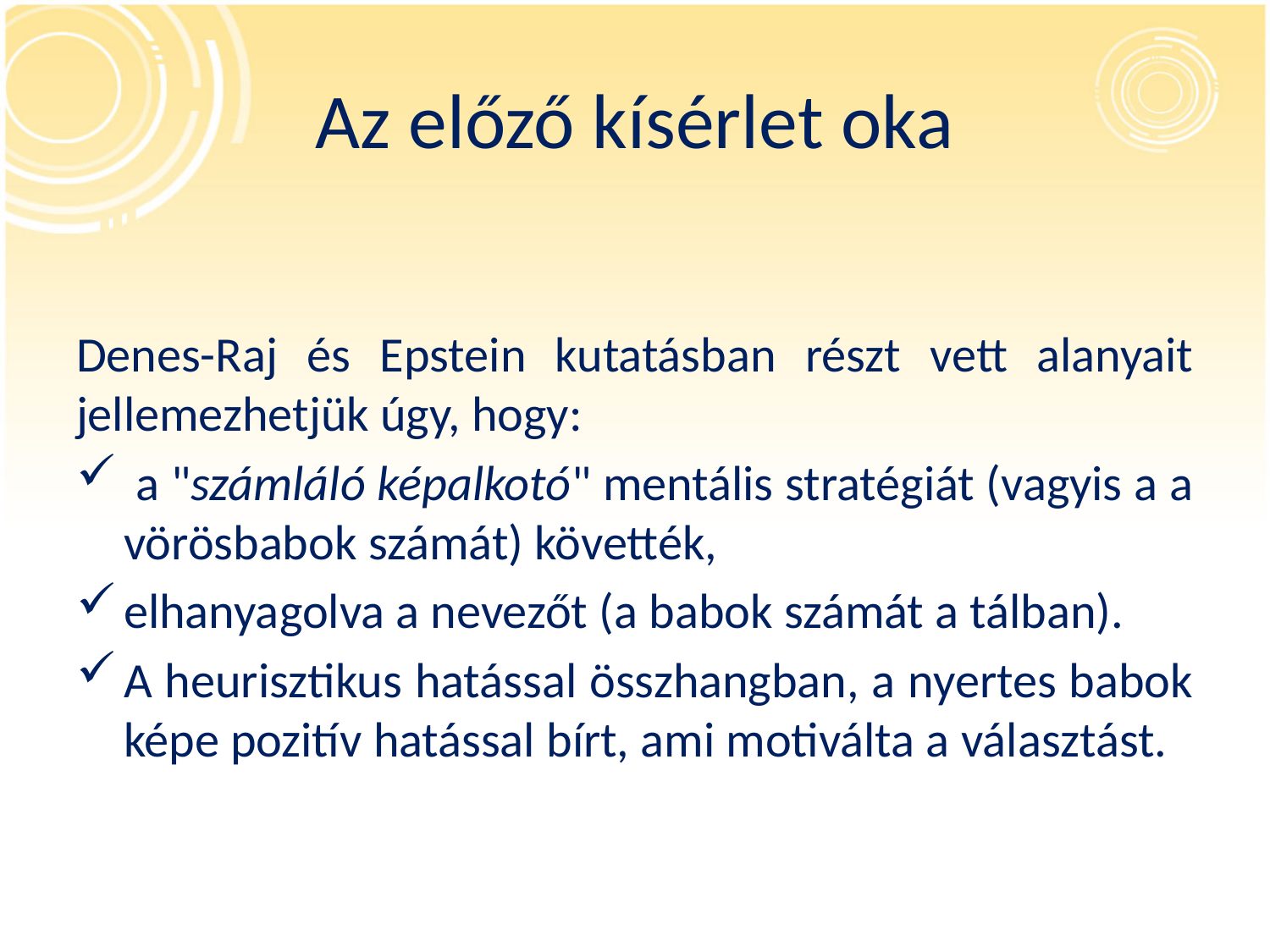

# Az előző kísérlet oka
Denes-Raj és Epstein kutatásban részt vett alanyait jellemezhetjük úgy, hogy:
 a "számláló képalkotó" mentális stratégiát (vagyis a a vörösbabok számát) követték,
elhanyagolva a nevezőt (a babok számát a tálban).
A heurisztikus hatással összhangban, a nyertes babok képe pozitív hatással bírt, ami motiválta a választást.